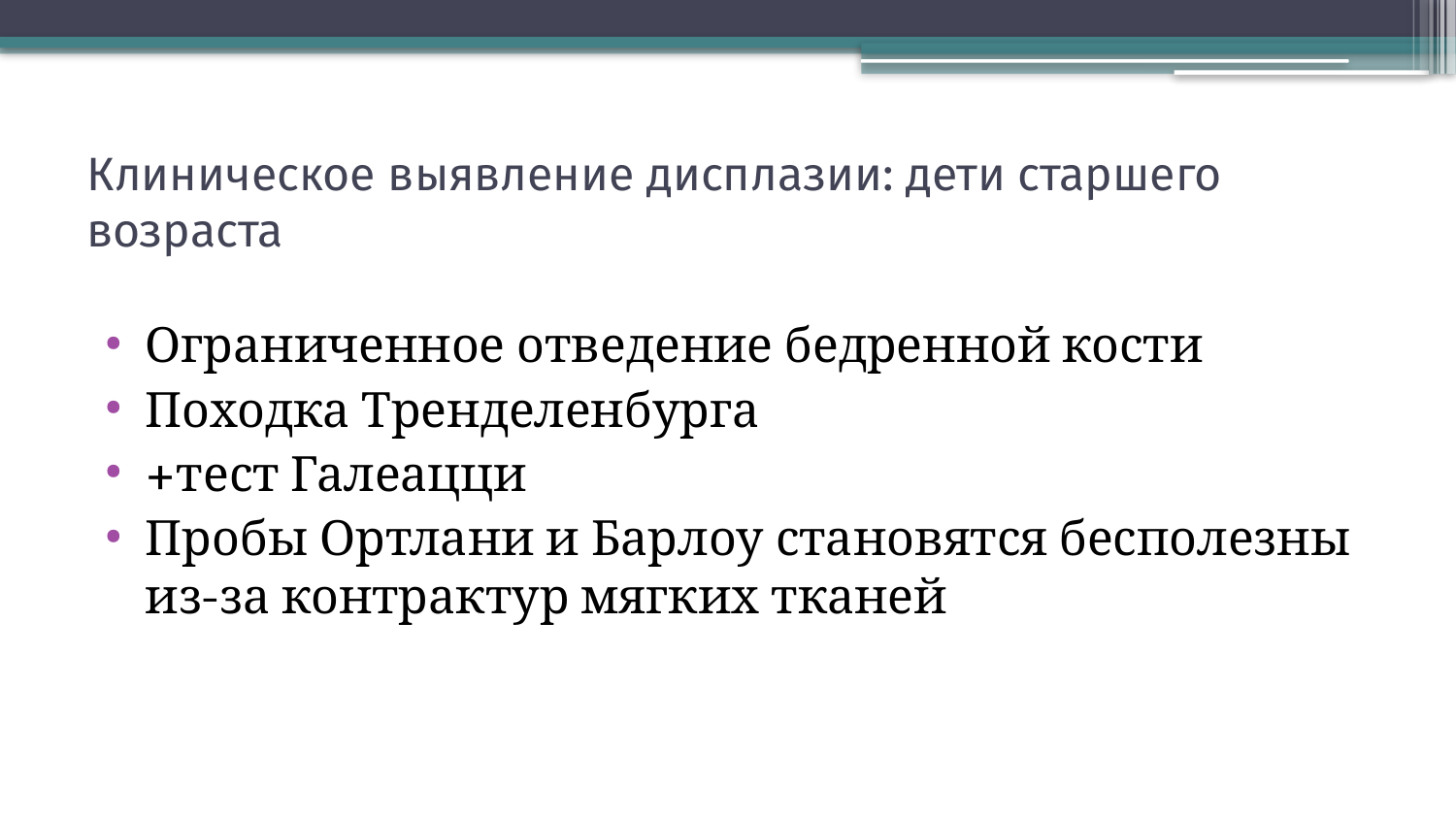

# Клиническое выявление дисплазии: дети старшего возраста
Ограниченное отведение бедренной кости
Походка Тренделенбурга
+тест Галеацци
Пробы Ортлани и Барлоу становятся бесполезны из-за контрактур мягких тканей